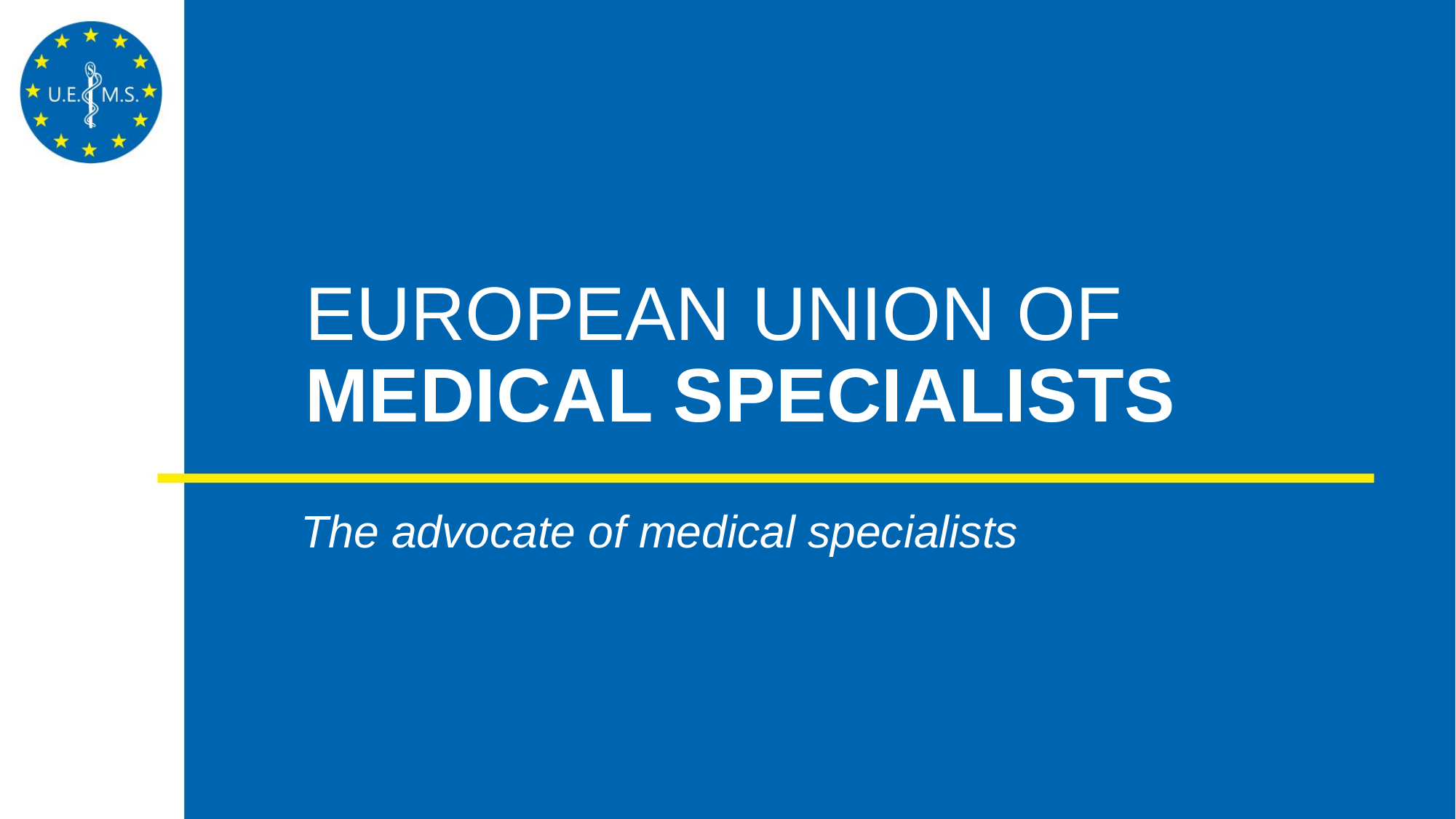

# European union of medical specialists
The advocate of medical specialists